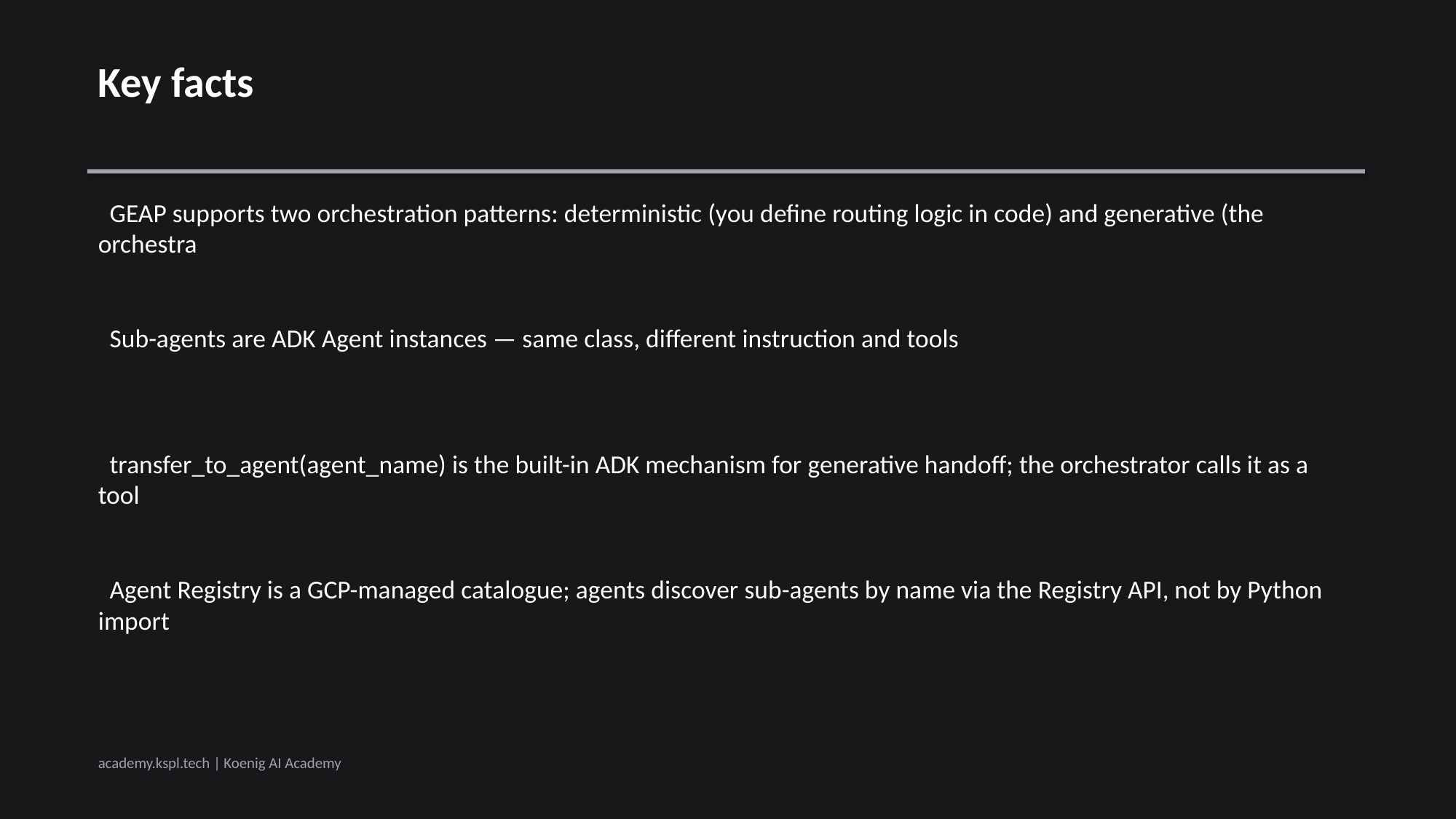

Key facts

  GEAP supports two orchestration patterns: deterministic (you define routing logic in code) and generative (the orchestra
  Sub-agents are ADK Agent instances — same class, different instruction and tools
  transfer_to_agent(agent_name) is the built-in ADK mechanism for generative handoff; the orchestrator calls it as a tool
  Agent Registry is a GCP-managed catalogue; agents discover sub-agents by name via the Registry API, not by Python import
academy.kspl.tech | Koenig AI Academy